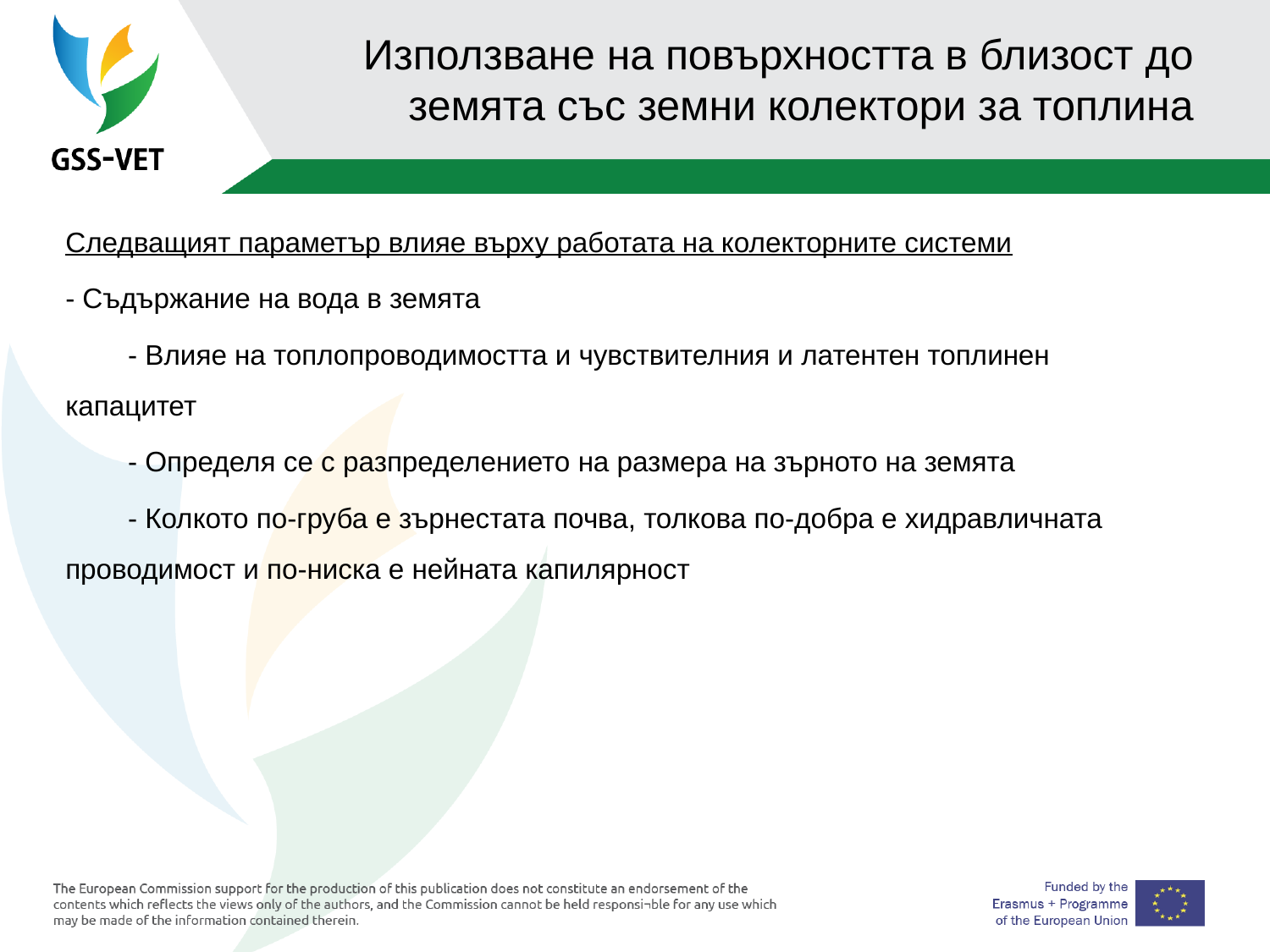

# Използване на повърхността в близост до земята със земни колектори за топлина
Следващият параметър влияе върху работата на колекторните системи
- Съдържание на вода в земята
        - Влияе на топлопроводимостта и чувствителния и латентен топлинен капацитет
        - Определя се с разпределението на размера на зърното на земята
        - Колкото по-груба е зърнестата почва, толкова по-добра е хидравличната проводимост и по-ниска е нейната капилярност